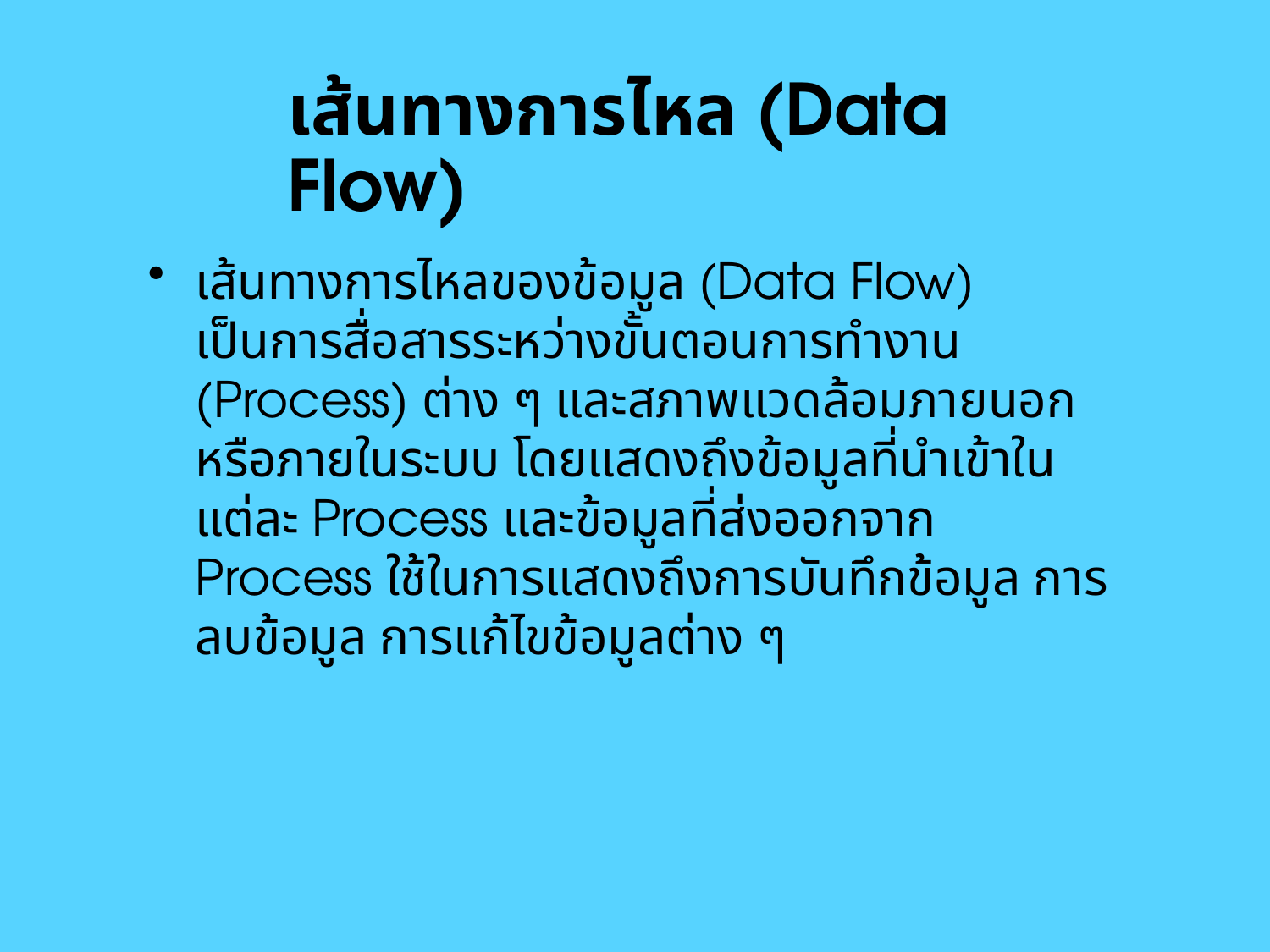

# เส้นทางการไหล (Data Flow)
เส้นทางการไหลของข้อมูล (Data Flow) เป็นการสื่อสารระหว่างขั้นตอนการทำงาน (Process) ต่าง ๆ และสภาพแวดล้อมภายนอกหรือภายในระบบ โดยแสดงถึงข้อมูลที่นำเข้าในแต่ละ Process และข้อมูลที่ส่งออกจาก Process ใช้ในการแสดงถึงการบันทึกข้อมูล การลบข้อมูล การแก้ไขข้อมูลต่าง ๆ